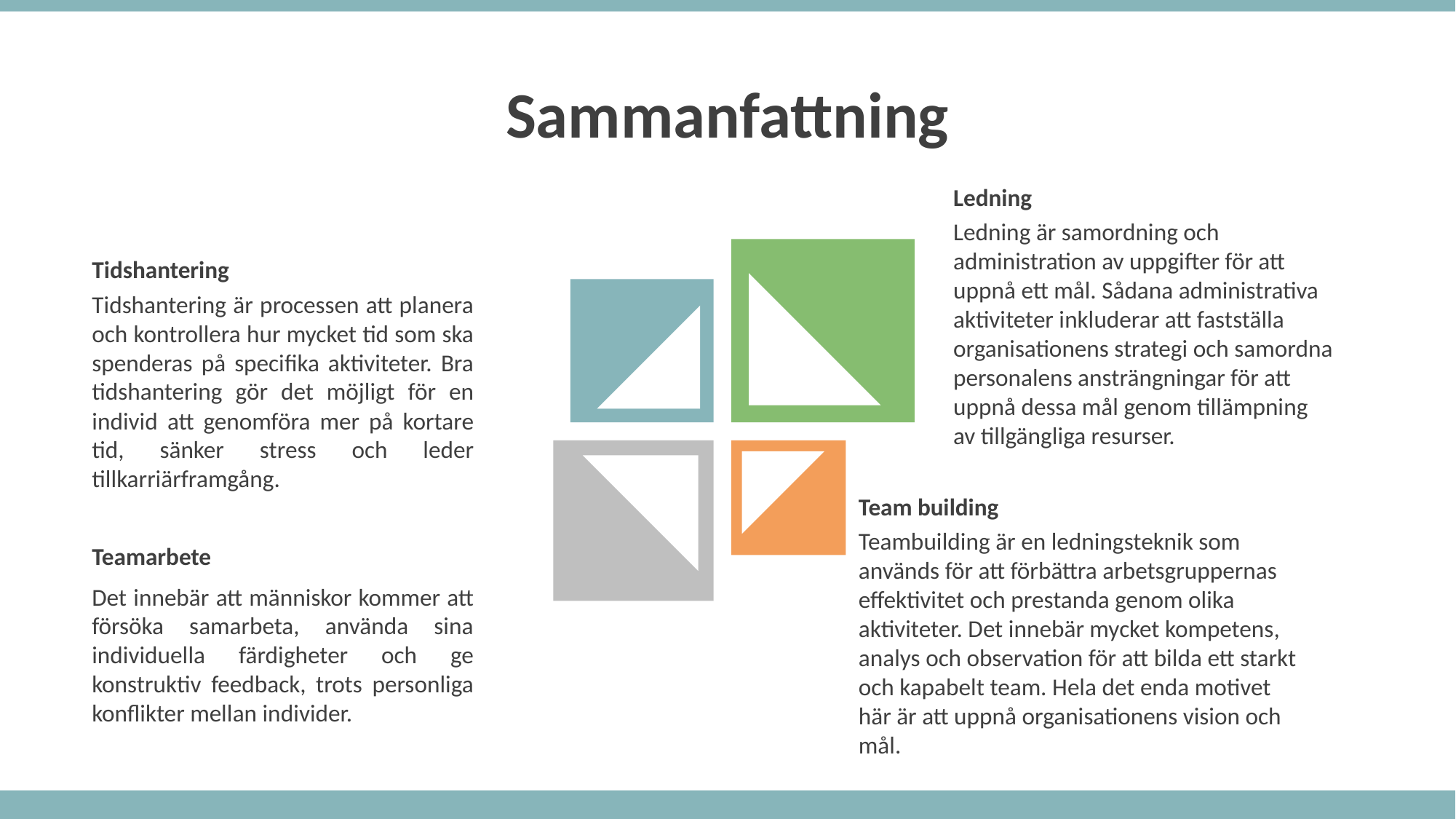

Sammanfattning
Ledning
Ledning är samordning och administration av uppgifter för att uppnå ett mål. Sådana administrativa aktiviteter inkluderar att fastställa organisationens strategi och samordna personalens ansträngningar för att uppnå dessa mål genom tillämpning av tillgängliga resurser.

Tidshantering
Tidshantering är processen att planera och kontrollera hur mycket tid som ska spenderas på specifika aktiviteter. Bra tidshantering gör det möjligt för en individ att genomföra mer på kortare tid, sänker stress och leder tillkarriärframgång.

Team building
Teambuilding är en ledningsteknik som används för att förbättra arbetsgruppernas effektivitet och prestanda genom olika aktiviteter. Det innebär mycket kompetens, analys och observation för att bilda ett starkt och kapabelt team. Hela det enda motivet här är att uppnå organisationens vision och mål.
Teamarbete
Det innebär att människor kommer att försöka samarbeta, använda sina individuella färdigheter och ge konstruktiv feedback, trots personliga konflikter mellan individer.